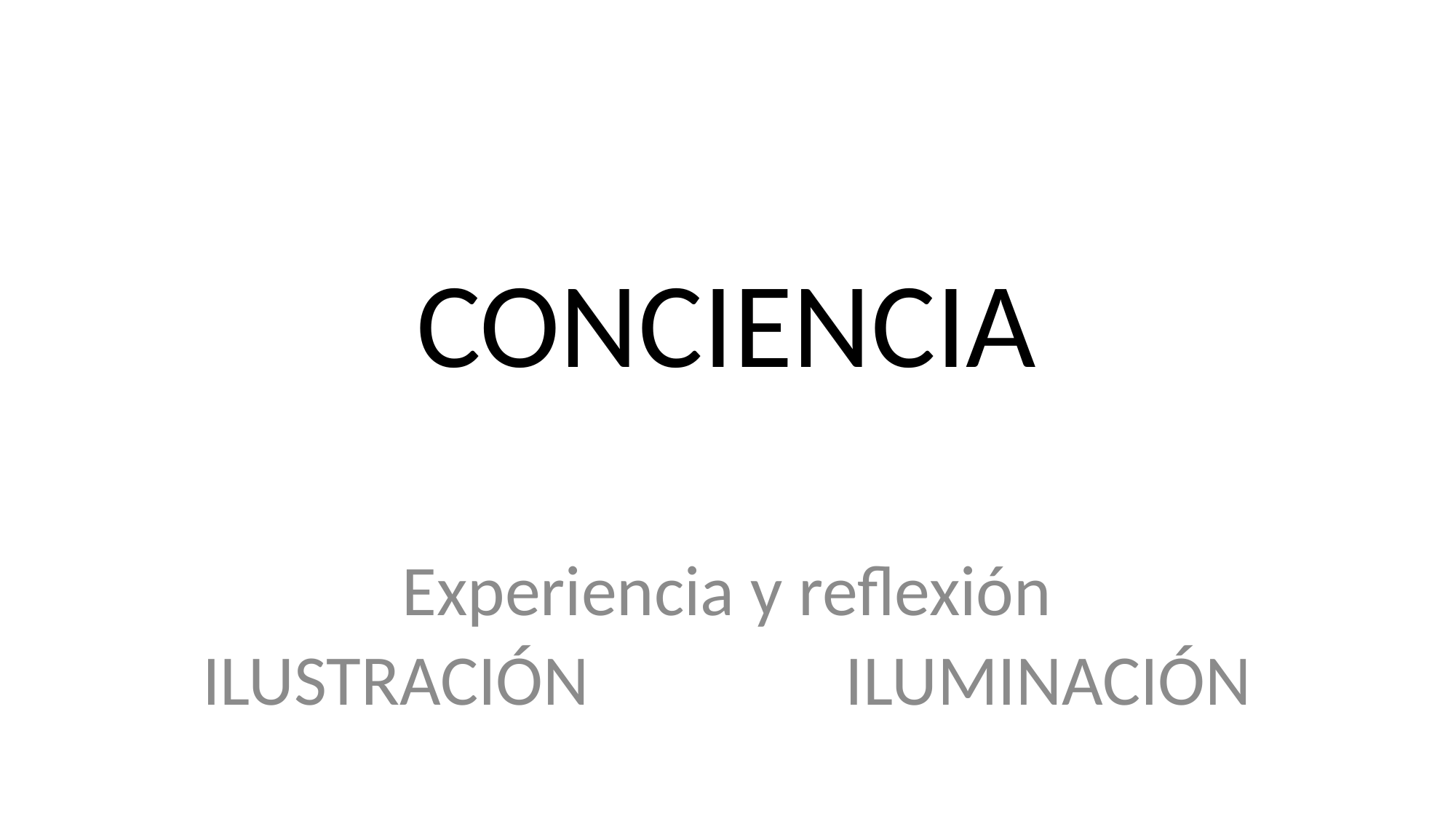

# CONCIENCIA
Experiencia y reflexión
ILUSTRACIÓN                ILUMINACIÓN